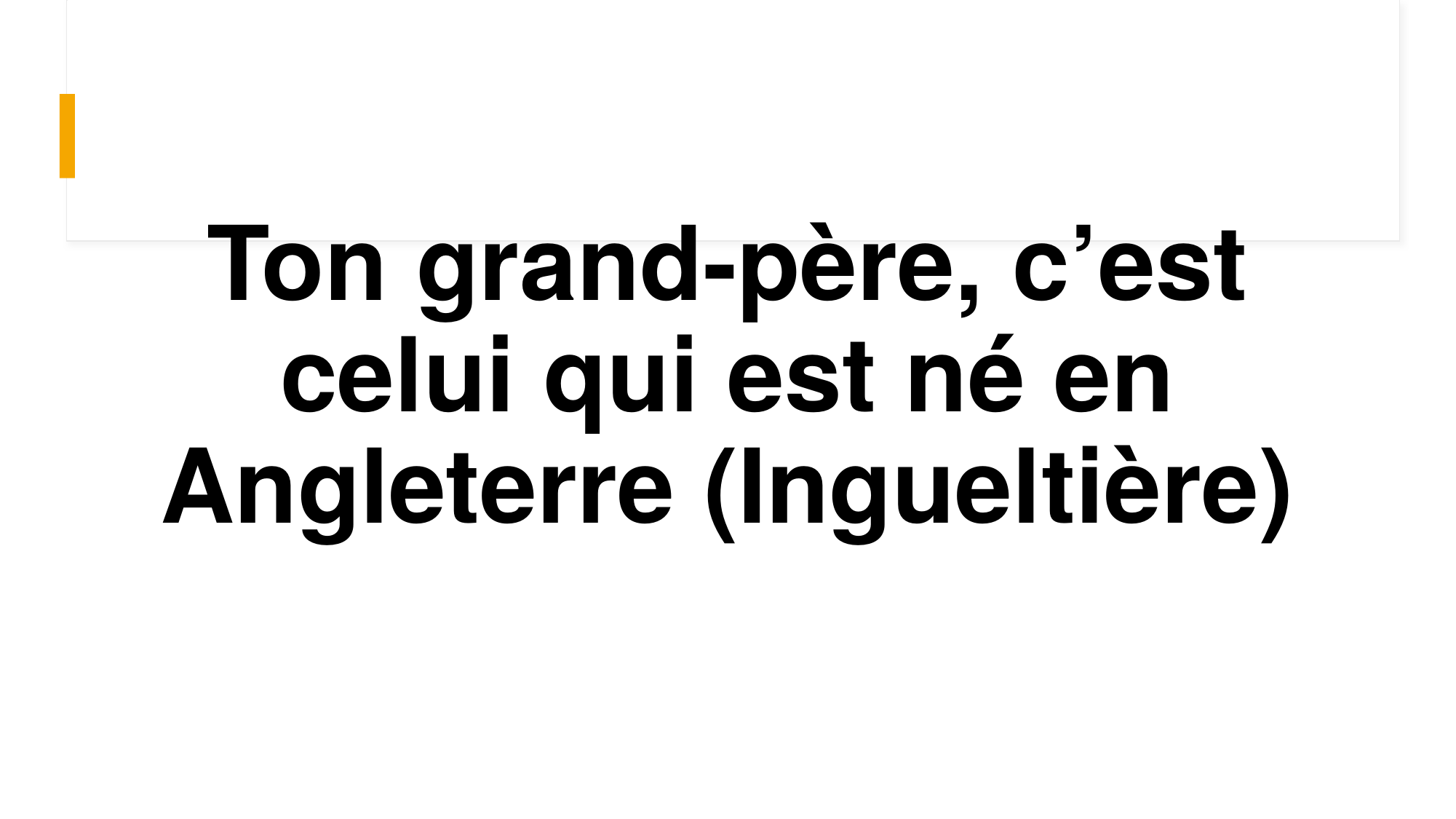

# Ton grand-père, c’est celui qui est né en Angleterre (Ingueltière)